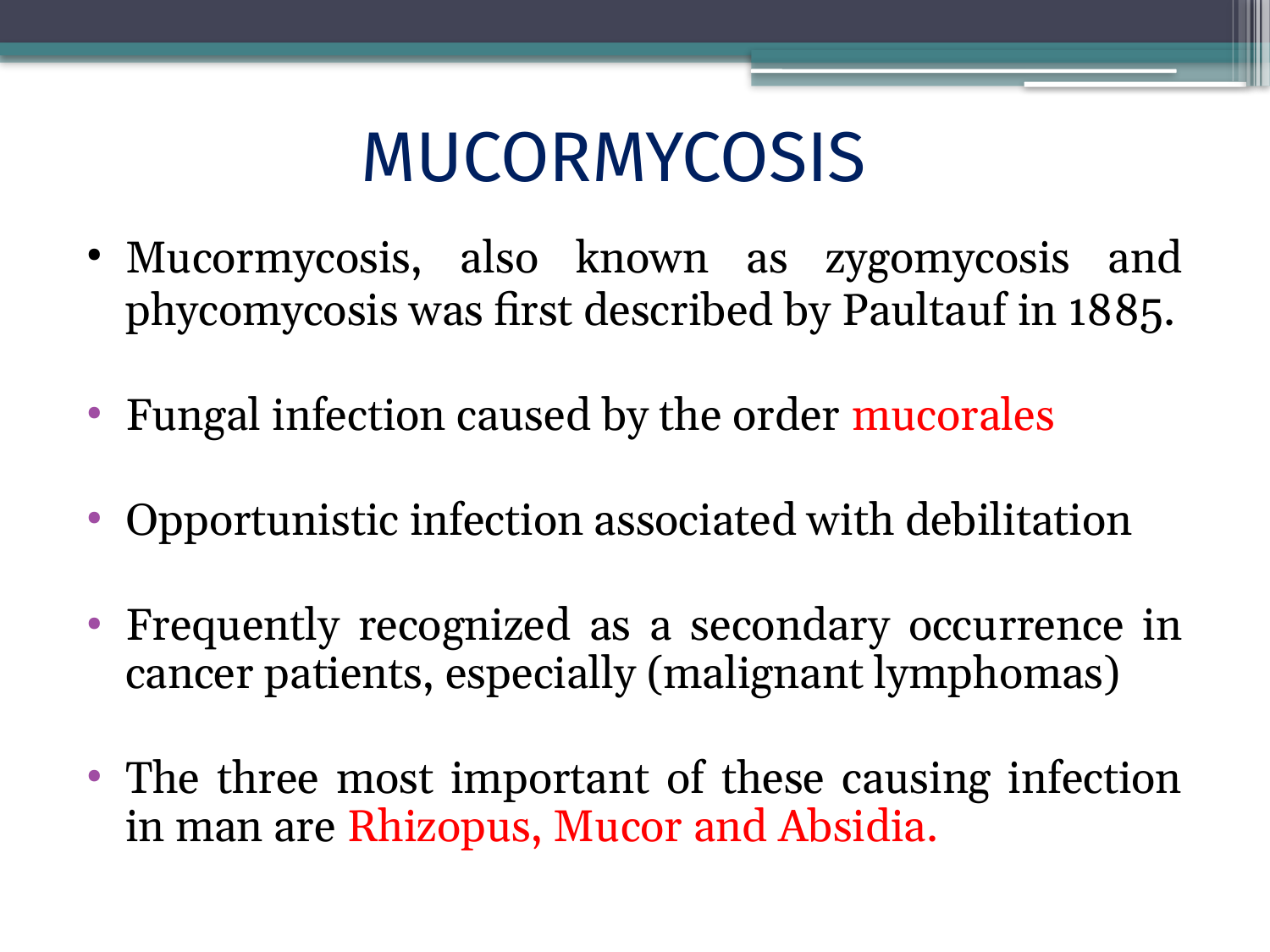

# MUCORMYCOSIS
Mucormycosis, also known as zygomycosis and phycomycosis was first described by Paultauf in 1885.

Fungal infection caused by the order mucorales

Opportunistic infection associated with debilitation

Frequently recognized as a secondary occurrence in cancer patients, especially (malignant lymphomas)

The three most important of these causing infection in man are Rhizopus, Mucor and Absidia.